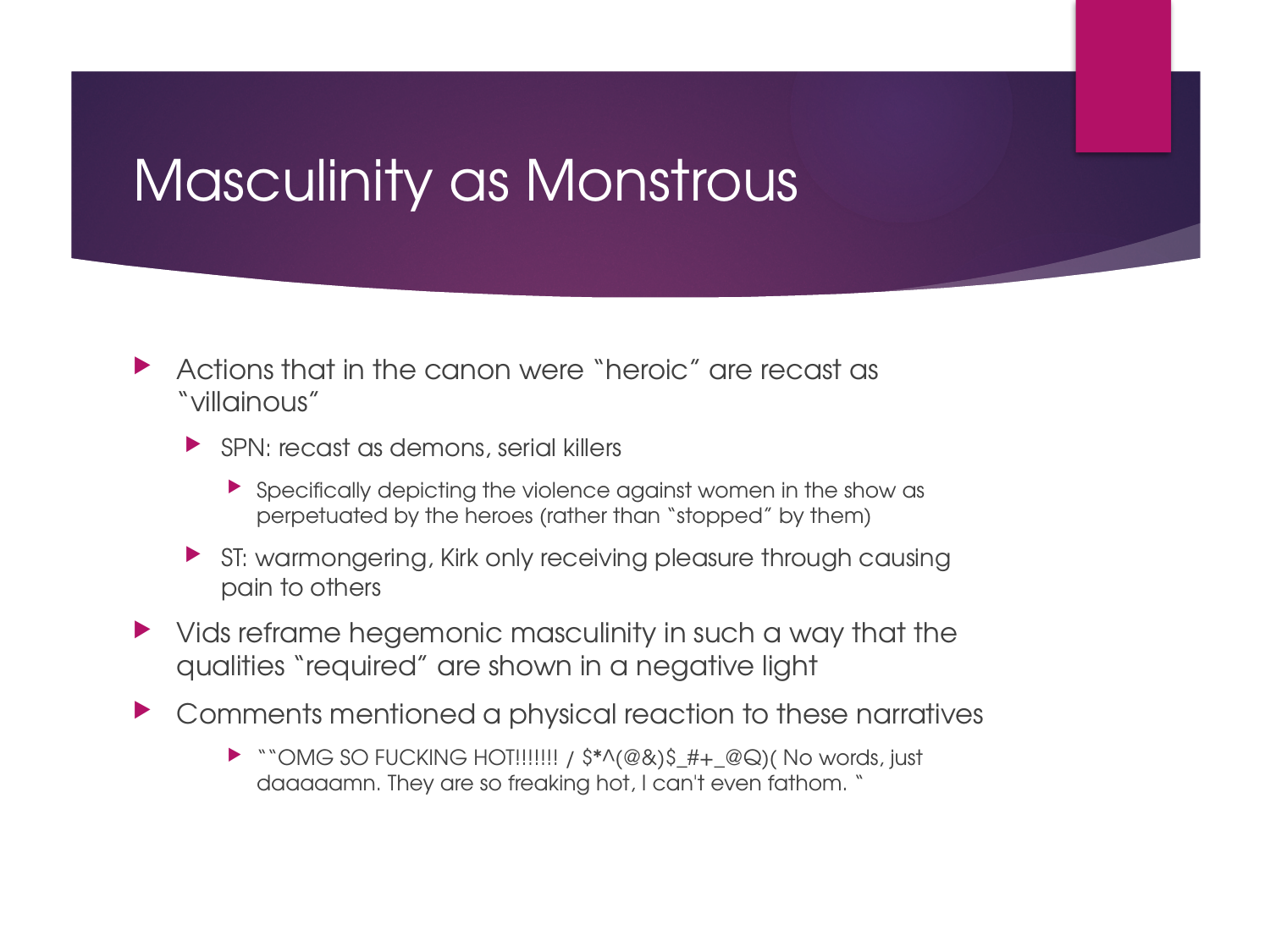

# Masculinity as Monstrous
Actions that in the canon were “heroic” are recast as “villainous”
SPN: recast as demons, serial killers
Specifically depicting the violence against women in the show as perpetuated by the heroes (rather than “stopped” by them)
ST: warmongering, Kirk only receiving pleasure through causing pain to others
Vids reframe hegemonic masculinity in such a way that the qualities “required” are shown in a negative light
Comments mentioned a physical reaction to these narratives
““OMG SO FUCKING HOT!!!!!!! / $*^(@&)$_#+_@Q)( No words, just daaaaamn. They are so freaking hot, I can't even fathom. “